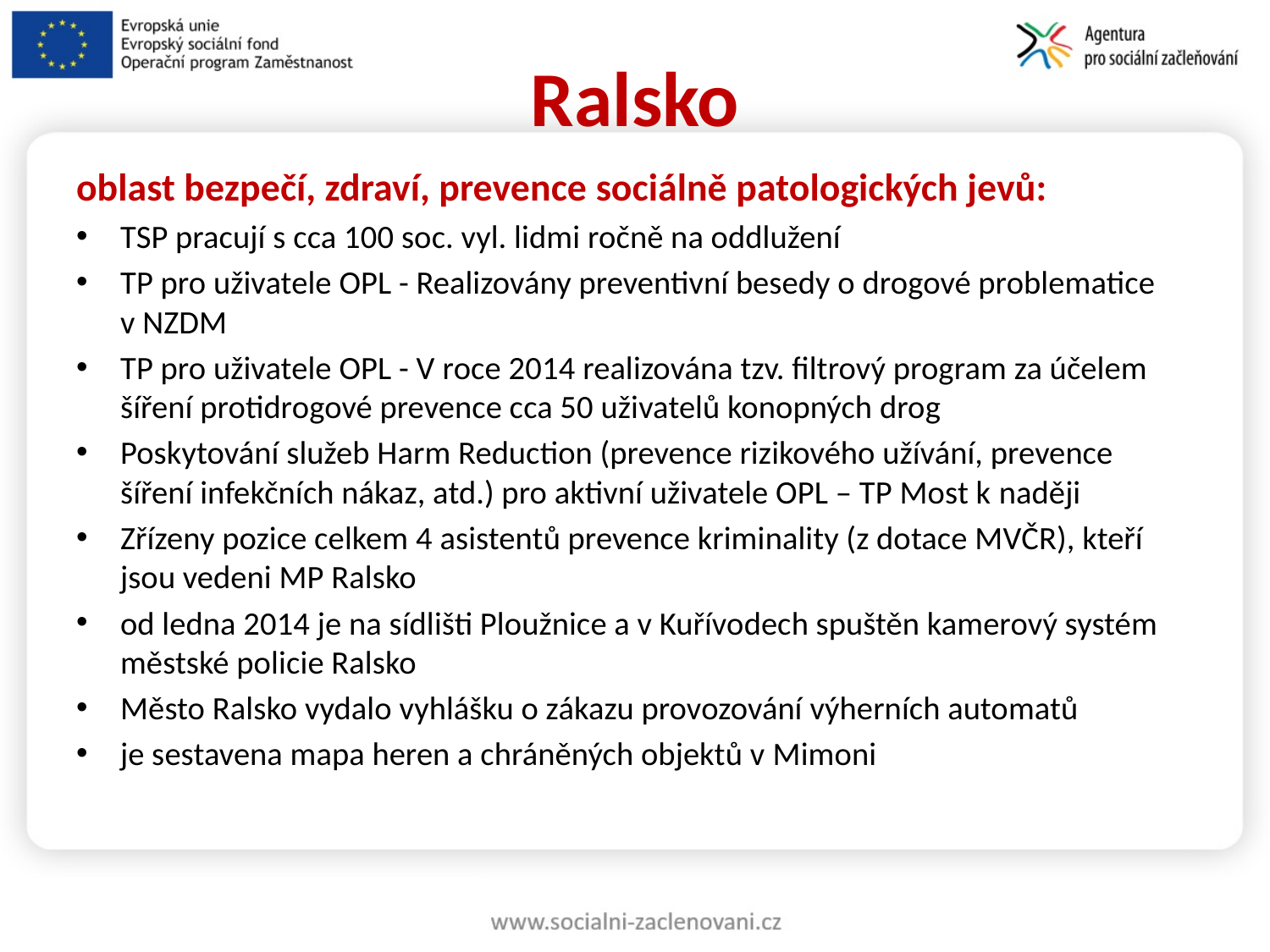

Ralsko
oblast bezpečí, zdraví, prevence sociálně patologických jevů:
TSP pracují s cca 100 soc. vyl. lidmi ročně na oddlužení
TP pro uživatele OPL - Realizovány preventivní besedy o drogové problematice v NZDM
TP pro uživatele OPL - V roce 2014 realizována tzv. filtrový program za účelem šíření protidrogové prevence cca 50 uživatelů konopných drog
Poskytování služeb Harm Reduction (prevence rizikového užívání, prevence šíření infekčních nákaz, atd.) pro aktivní uživatele OPL – TP Most k naději
Zřízeny pozice celkem 4 asistentů prevence kriminality (z dotace MVČR), kteří jsou vedeni MP Ralsko
od ledna 2014 je na sídlišti Ploužnice a v Kuřívodech spuštěn kamerový systém městské policie Ralsko
Město Ralsko vydalo vyhlášku o zákazu provozování výherních automatů
je sestavena mapa heren a chráněných objektů v Mimoni